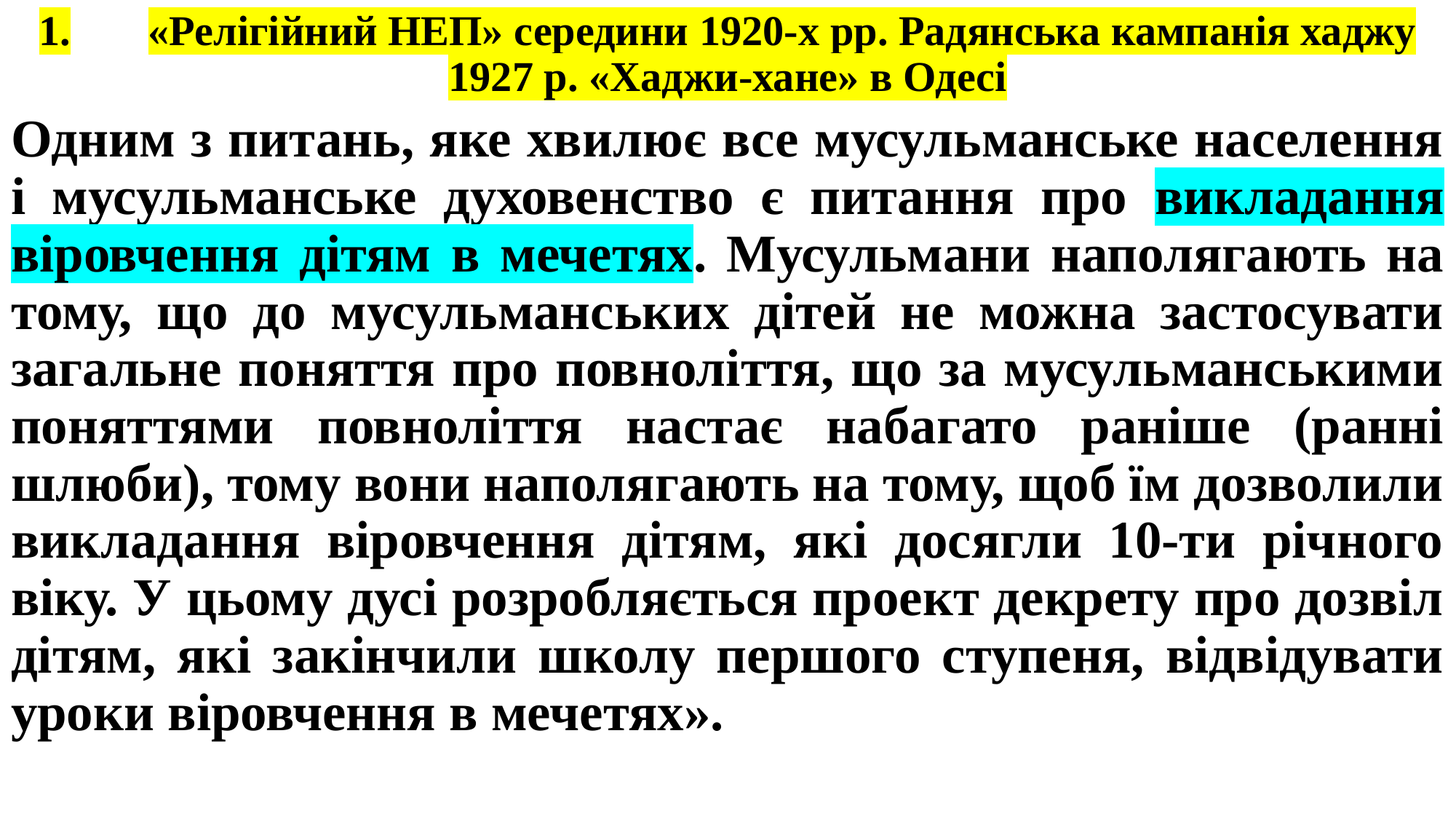

# 1.	«Релігійний НЕП» середини 1920-х рр. Радянська кампанія хаджу 1927 р. «Хаджи-хане» в Одесі
Одним з питань, яке хвилює все мусульманське населення і мусульманське духовенство є питання про викладання віровчення дітям в мечетях. Мусульмани наполягають на тому, що до мусульманських дітей не можна застосувати загальне поняття про повноліття, що за мусульманськими поняттями повноліття настає набагато раніше (ранні шлюби), тому вони наполягають на тому, щоб їм дозволили викладання віровчення дітям, які досягли 10-ти річного віку. У цьому дусі розробляється проект декрету про дозвіл дітям, які закінчили школу першого ступеня, відвідувати уроки віровчення в мечетях».